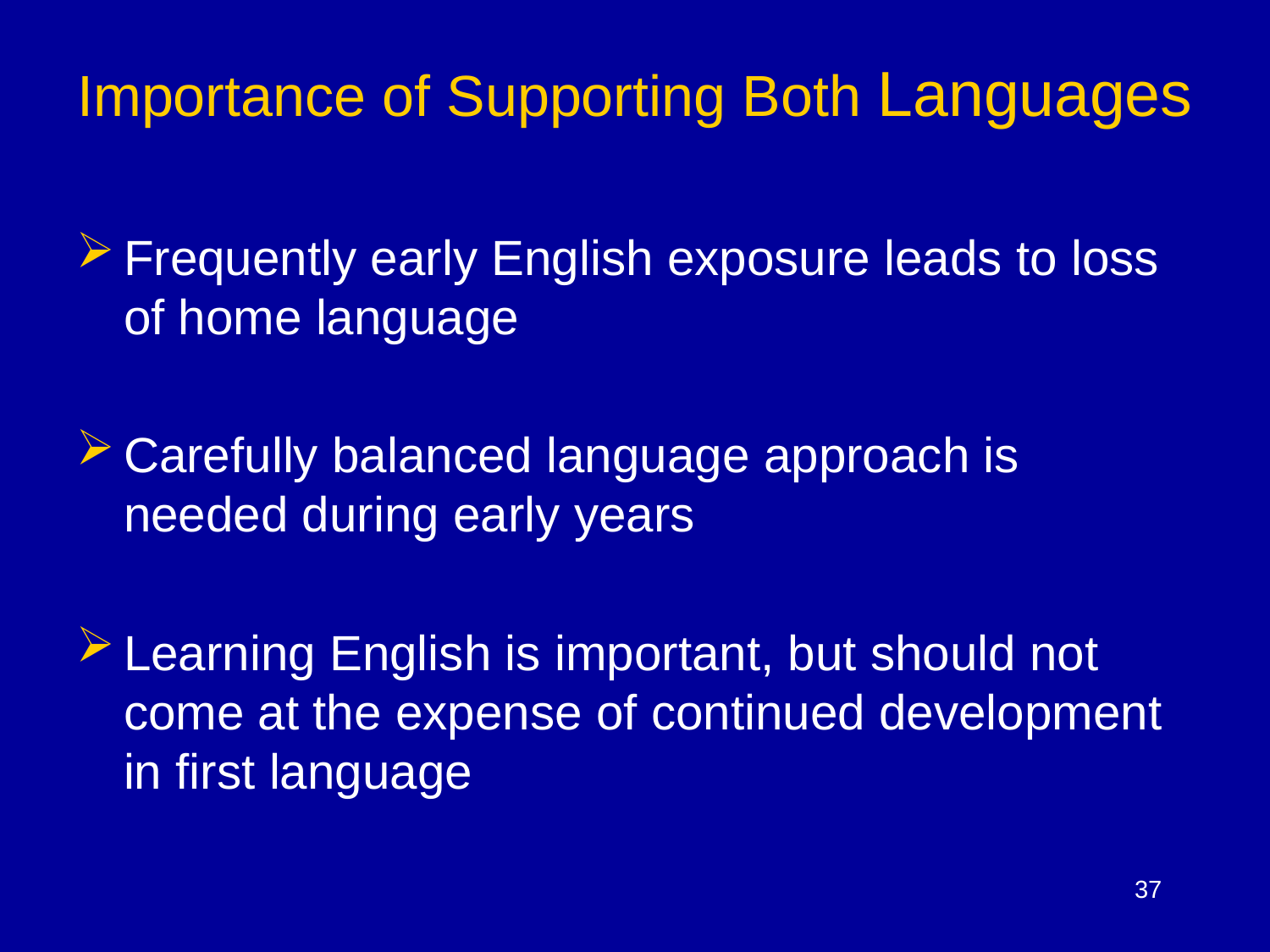

Importance of Supporting Both Languages
Frequently early English exposure leads to loss of home language

Carefully balanced language approach is needed during early years

Learning English is important, but should not come at the expense of continued development in first language
37